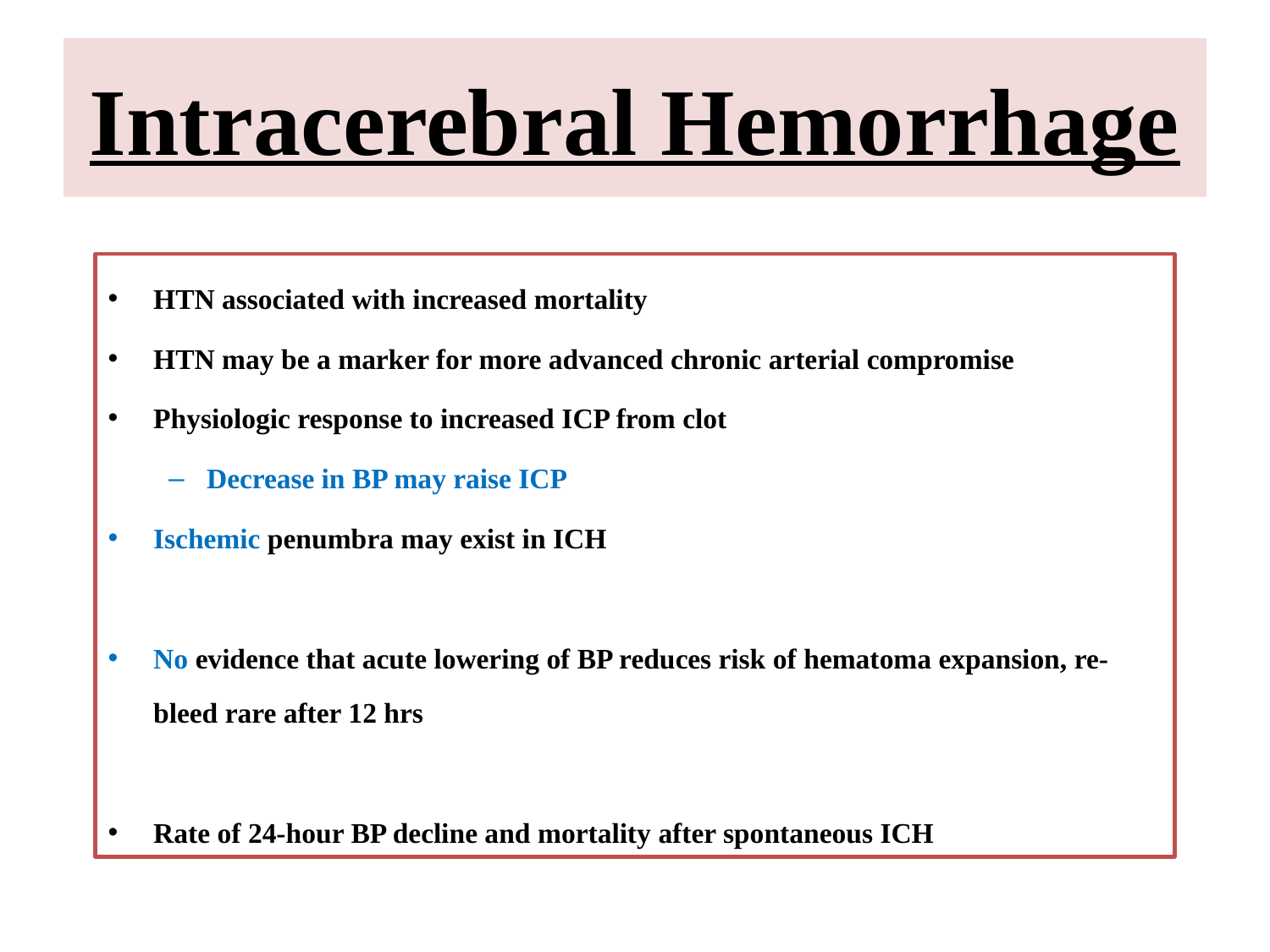

# Intracerebral Hemorrhage
HTN associated with increased mortality
HTN may be a marker for more advanced chronic arterial compromise
Physiologic response to increased ICP from clot
Decrease in BP may raise ICP
Ischemic penumbra may exist in ICH

No evidence that acute lowering of BP reduces risk of hematoma expansion, re-bleed rare after 12 hrs

Rate of 24-hour BP decline and mortality after spontaneous ICH